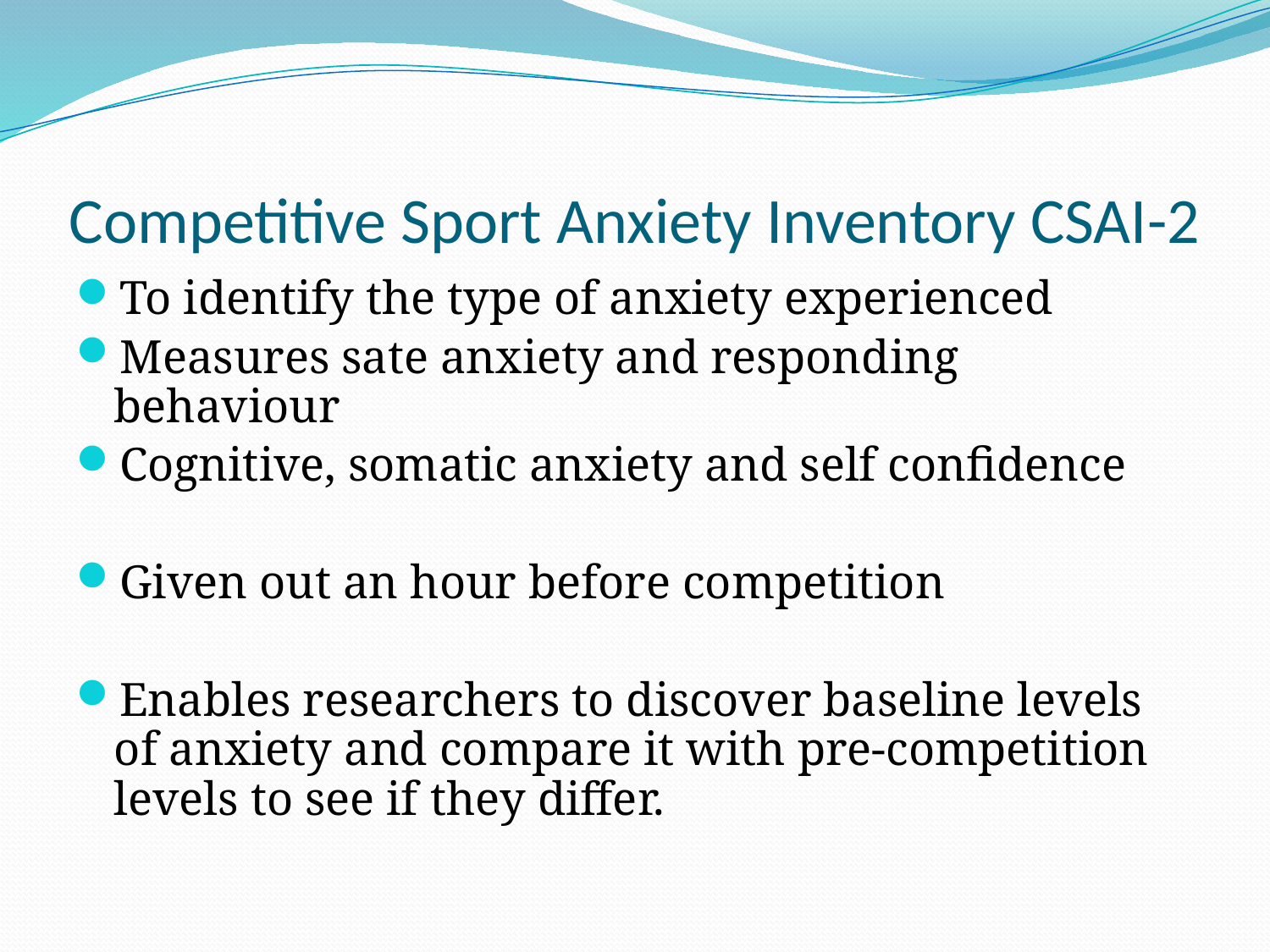

# Competitive Sport Anxiety Inventory CSAI-2
To identify the type of anxiety experienced
Measures sate anxiety and responding behaviour
Cognitive, somatic anxiety and self confidence

Given out an hour before competition

Enables researchers to discover baseline levels of anxiety and compare it with pre-competition levels to see if they differ.